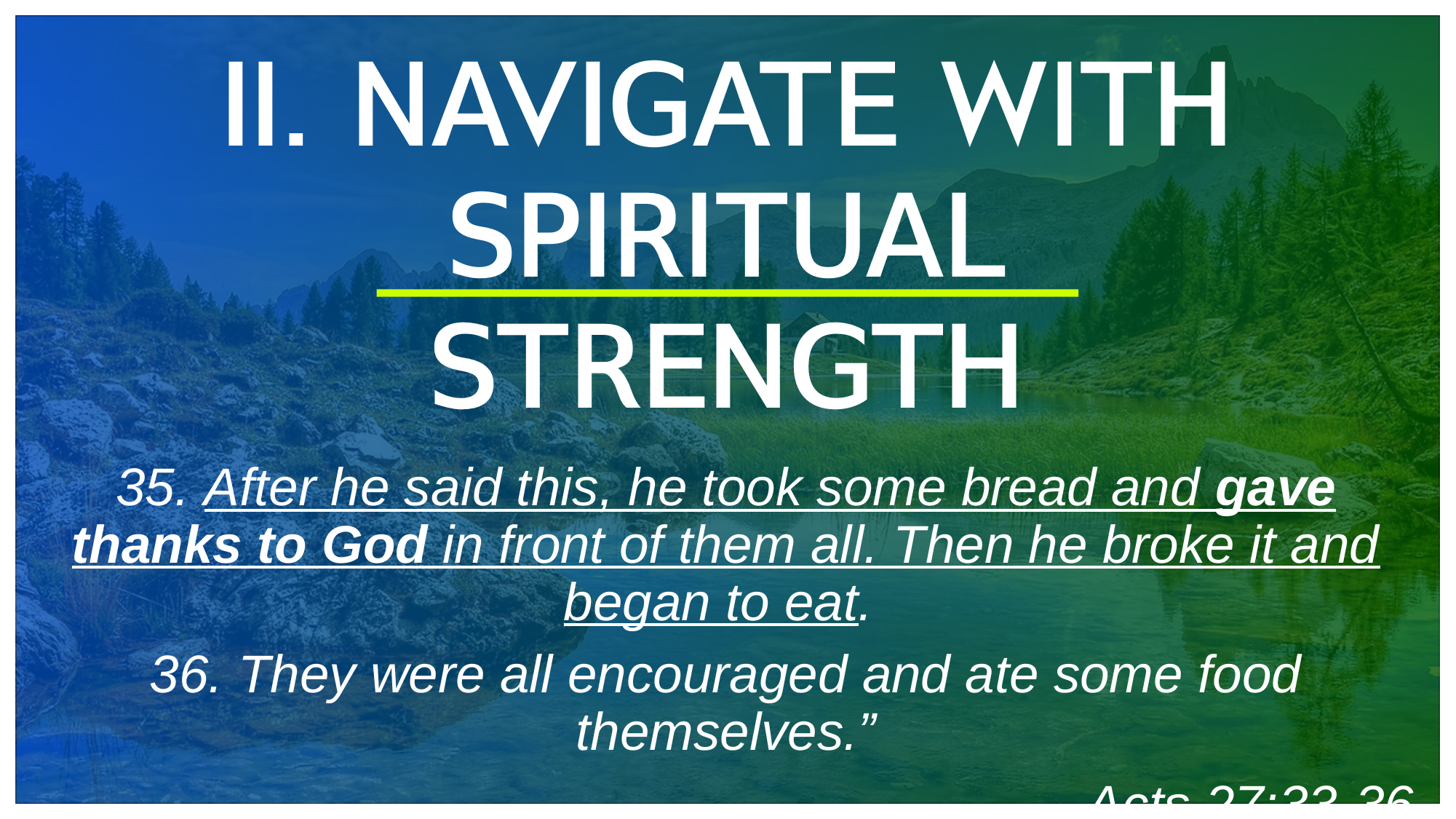

# II. NAVIGATE WITH SPIRITUAL STRENGTH
35. After he said this, he took some bread and gave thanks to God in front of them all. Then he broke it and began to eat.
36. They were all encouraged and ate some food themselves.”
	Acts 27:33-36